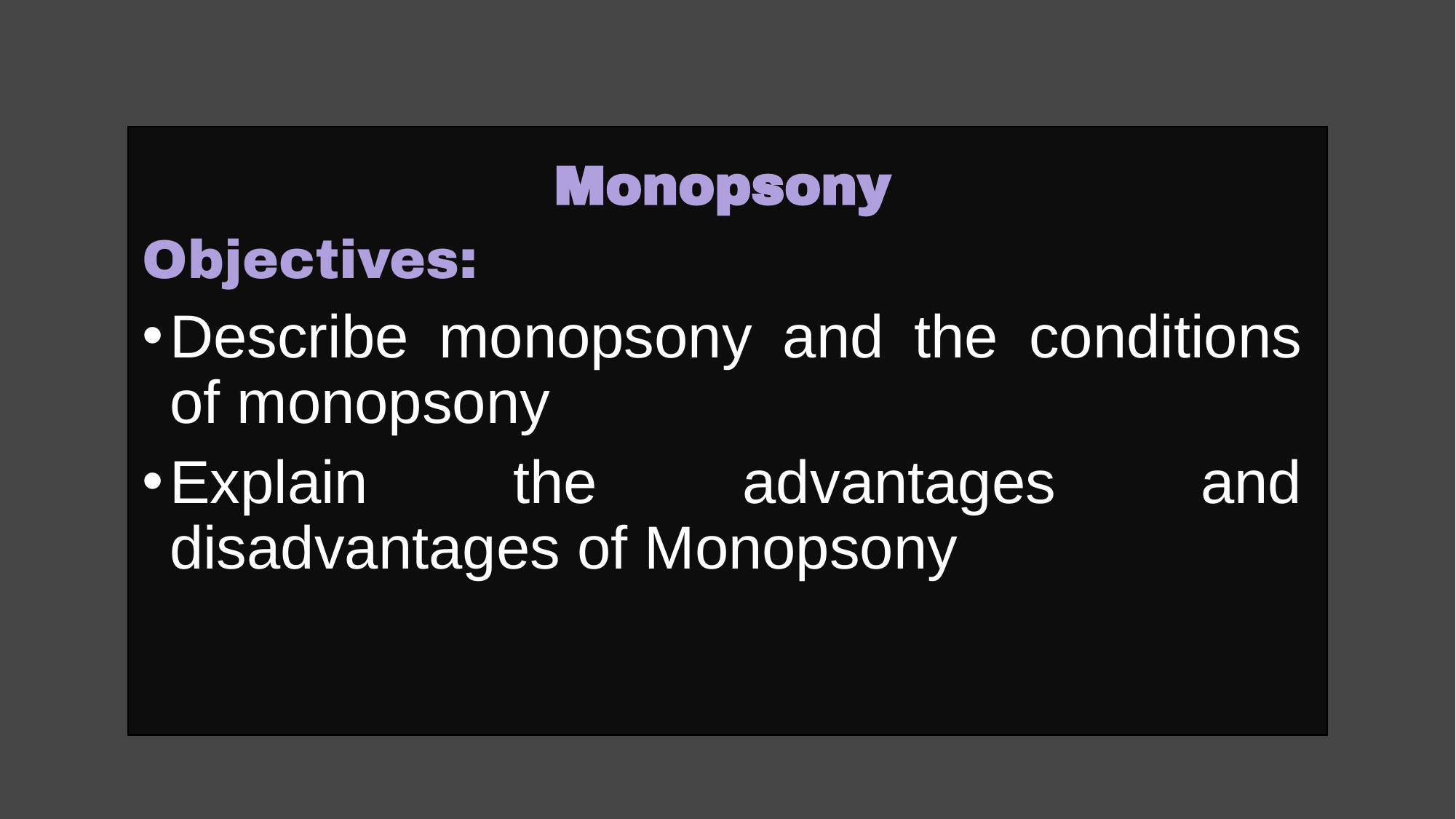

Monopsony
Objectives:
Describe monopsony and the conditions of monopsony
Explain the advantages and disadvantages of Monopsony